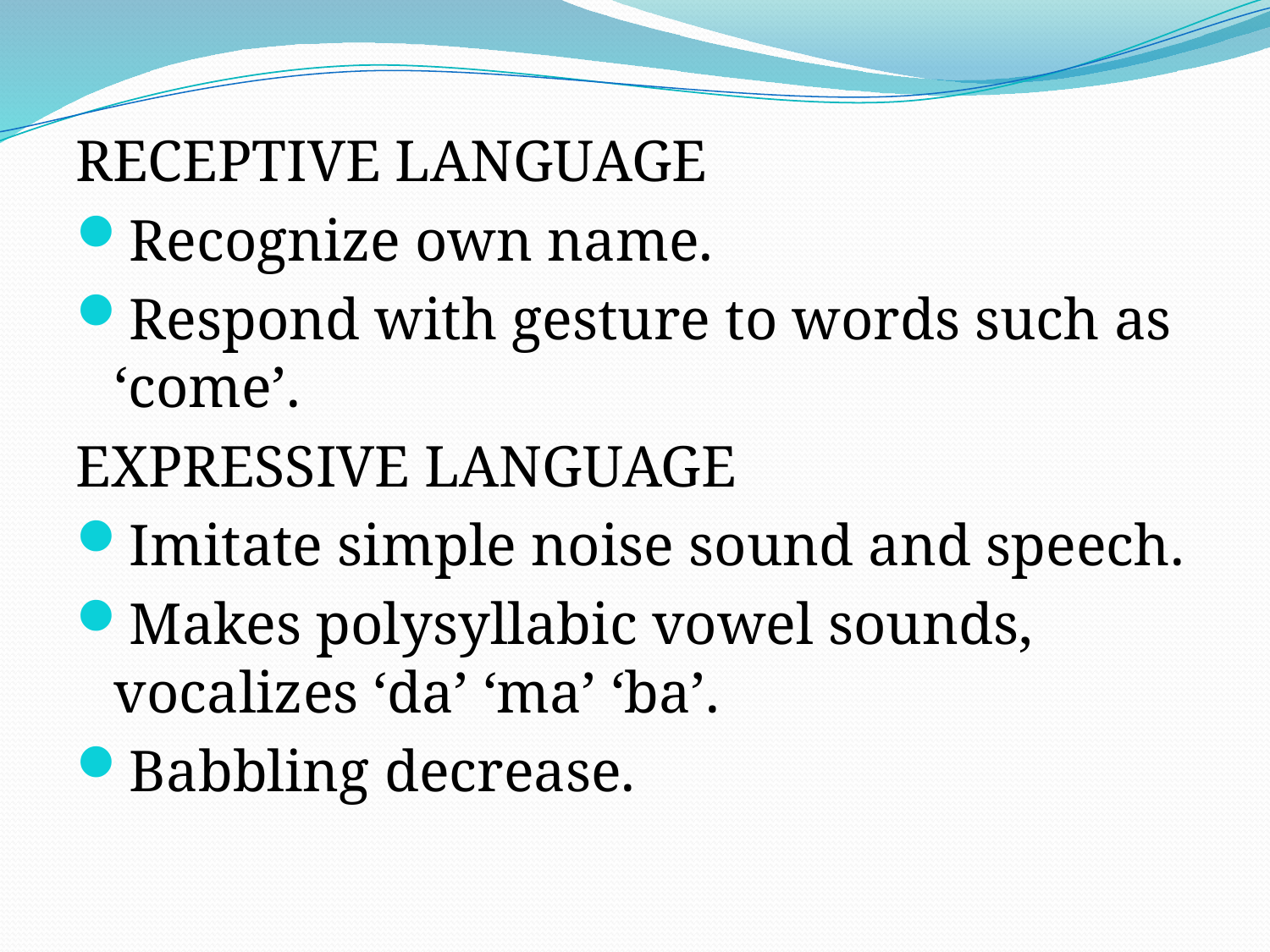

RECEPTIVE LANGUAGE
Recognize own name.
Respond with gesture to words such as ‘come’.
EXPRESSIVE LANGUAGE
Imitate simple noise sound and speech.
Makes polysyllabic vowel sounds, vocalizes ‘da’ ‘ma’ ‘ba’.
Babbling decrease.